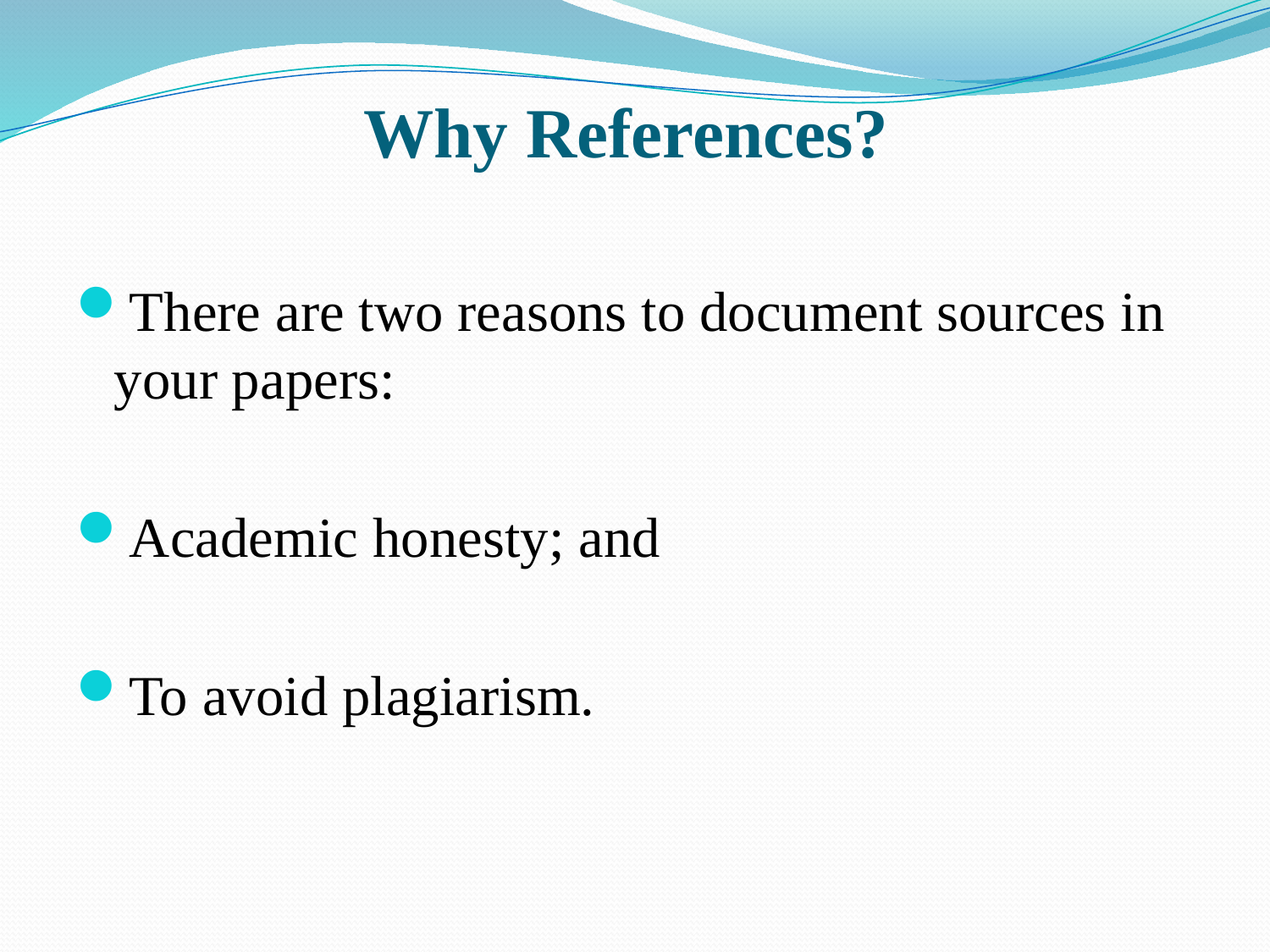

# Why References?
There are two reasons to document sources in your papers:

Academic honesty; and

To avoid plagiarism.